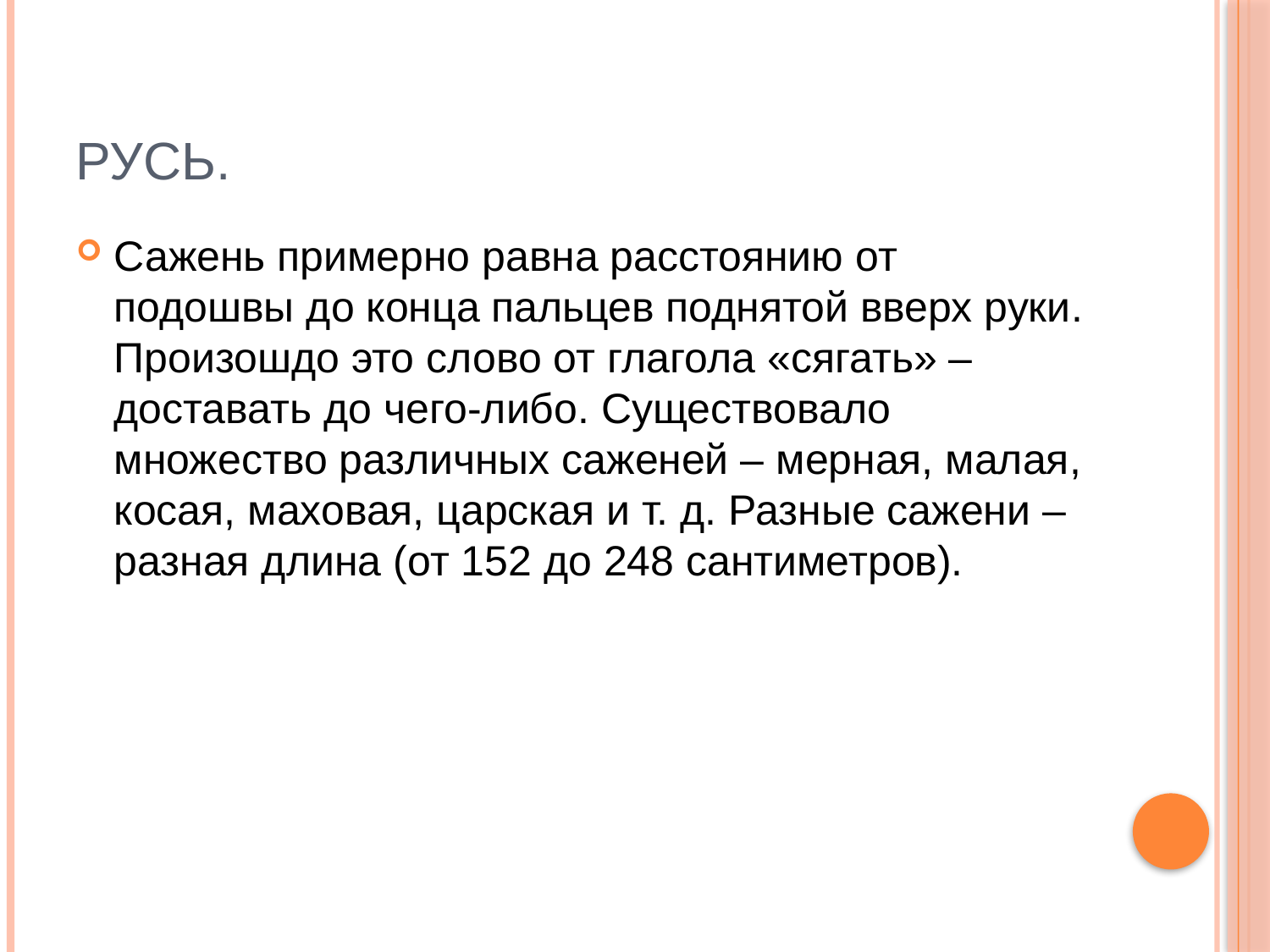

# Русь.
Сажень примерно равна расстоянию от подошвы до конца пальцев поднятой вверх руки. Произошдо это слово от глагола «сягать» – доставать до чего-либо. Существовало множество различных саженей – мерная, малая, косая, маховая, царская и т. д. Разные сажени – разная длина (от 152 до 248 сантиметров).